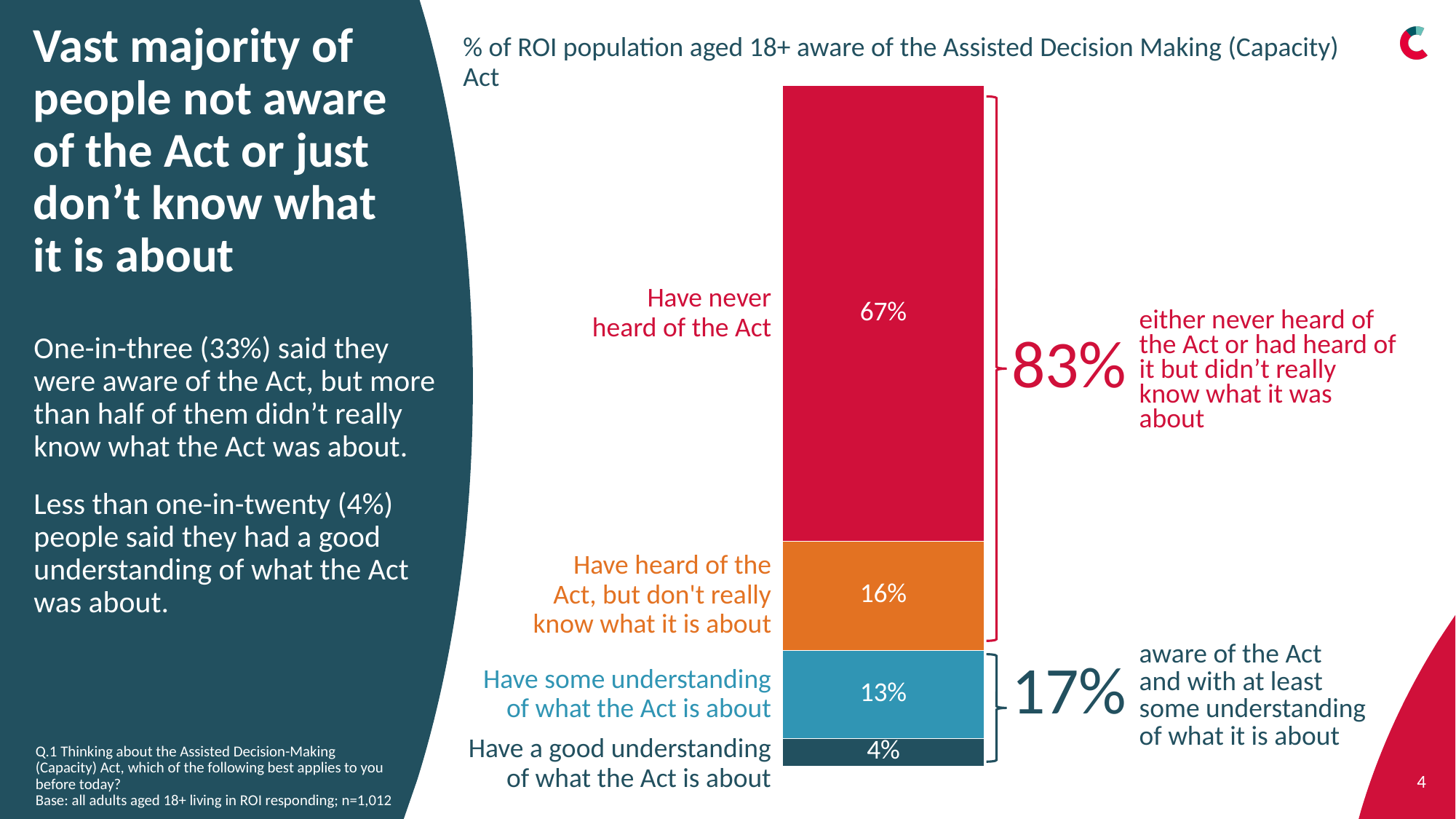

# Vast majority of people not aware of the Act or just don’t know what it is about
% of ROI population aged 18+ aware of the Assisted Decision Making (Capacity) Act

### Chart

| Category | I have a good understanding of what the Act is about | I have some understanding of what the Act is about | I have heard of the Act, but don't really know what it is about | I have never heard of the Act |
|---|---|---|---|---|
| Series 1 | 0.04 | 0.13 | 0.16 | 0.67 |

One-in-three (33%) said they were aware of the Act, but more than half of them didn’t really know what the Act was about.
Less than one-in-twenty (4%) people said they had a good understanding of what the Act was about.
Have never heard of the Act
| 83% | either never heard of the Act or had heard of it but didn’t really know what it was about |
| --- | --- |
Have heard of the Act, but don't really know what it is about
| 17% | aware of the Act and with at least some understanding of what it is about |
| --- | --- |

Have some understanding of what the Act is about
Have a good understanding of what the Act is about
4
Q.1 Thinking about the Assisted Decision-Making (Capacity) Act, which of the following best applies to you before today?
Base: all adults aged 18+ living in ROI responding; n=1,012